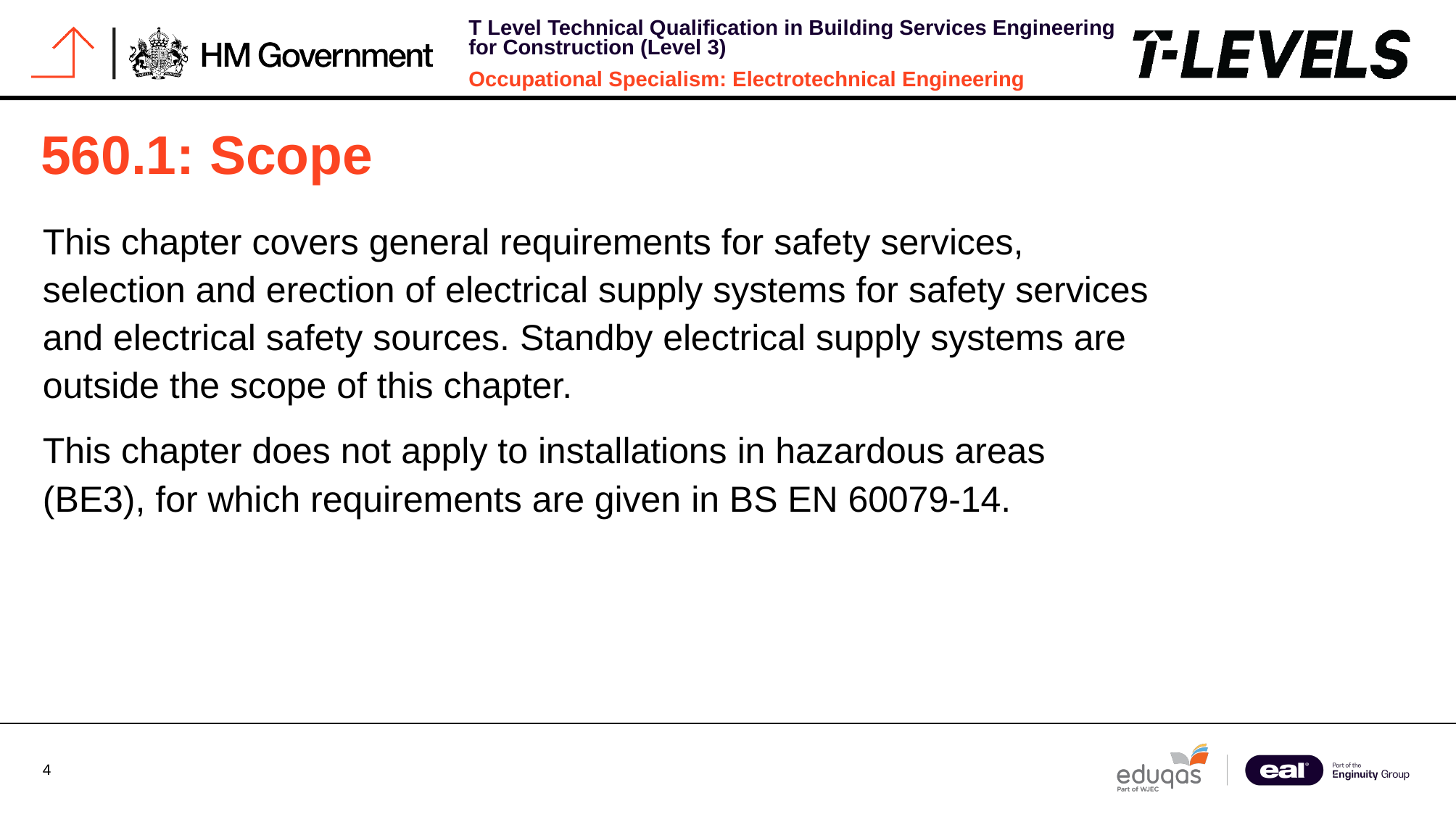

# 560.1: Scope
This chapter covers general requirements for safety services, selection and erection of electrical supply systems for safety services and electrical safety sources. Standby electrical supply systems are outside the scope of this chapter.
This chapter does not apply to installations in hazardous areas (BE3), for which requirements are given in BS EN 60079-14.